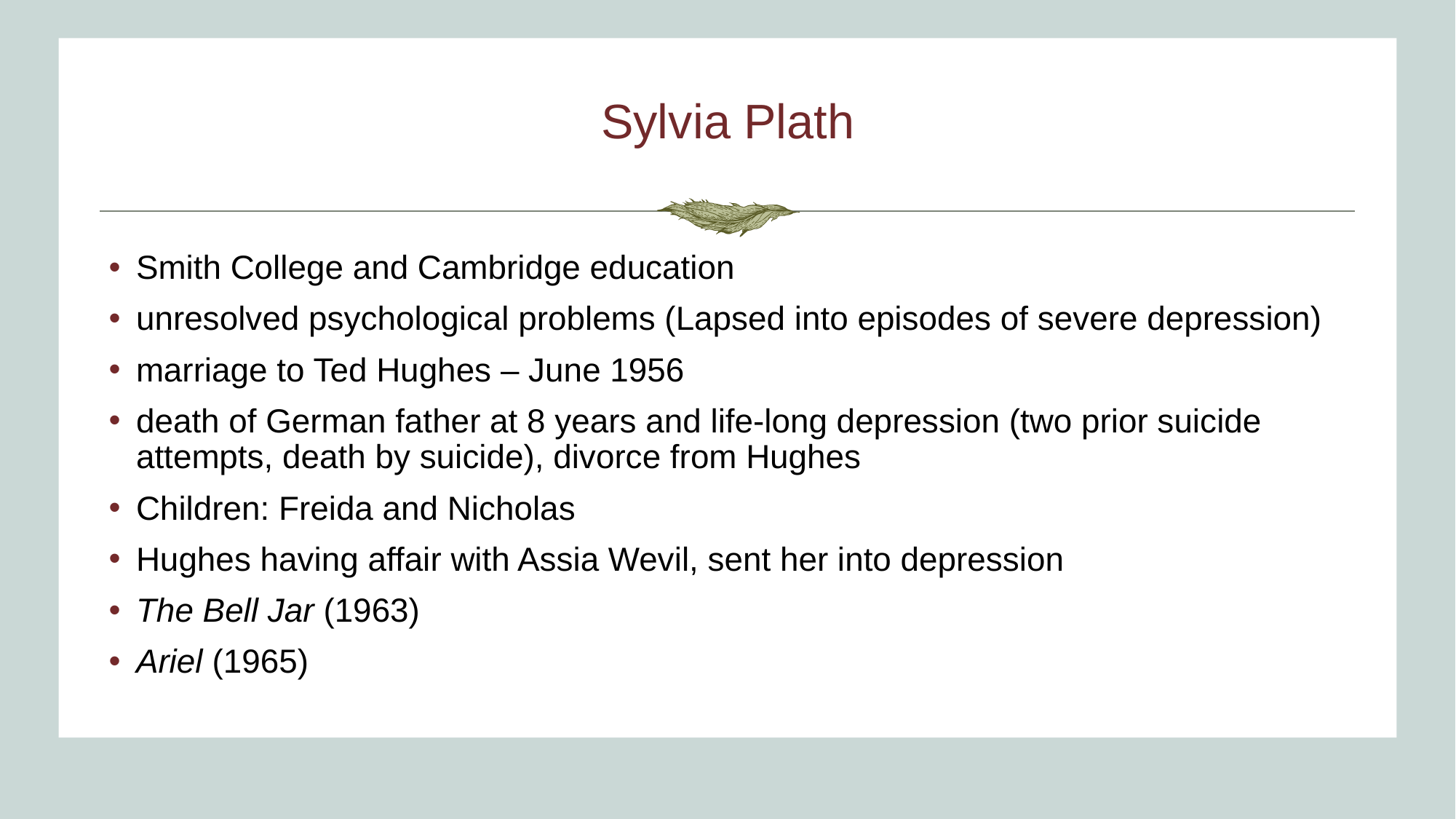

# Sylvia Plath
Smith College and Cambridge education
unresolved psychological problems (Lapsed into episodes of severe depression)
marriage to Ted Hughes – June 1956
death of German father at 8 years and life-long depression (two prior suicide attempts, death by suicide), divorce from Hughes
Children: Freida and Nicholas
Hughes having affair with Assia Wevil, sent her into depression
The Bell Jar (1963)
Ariel (1965)